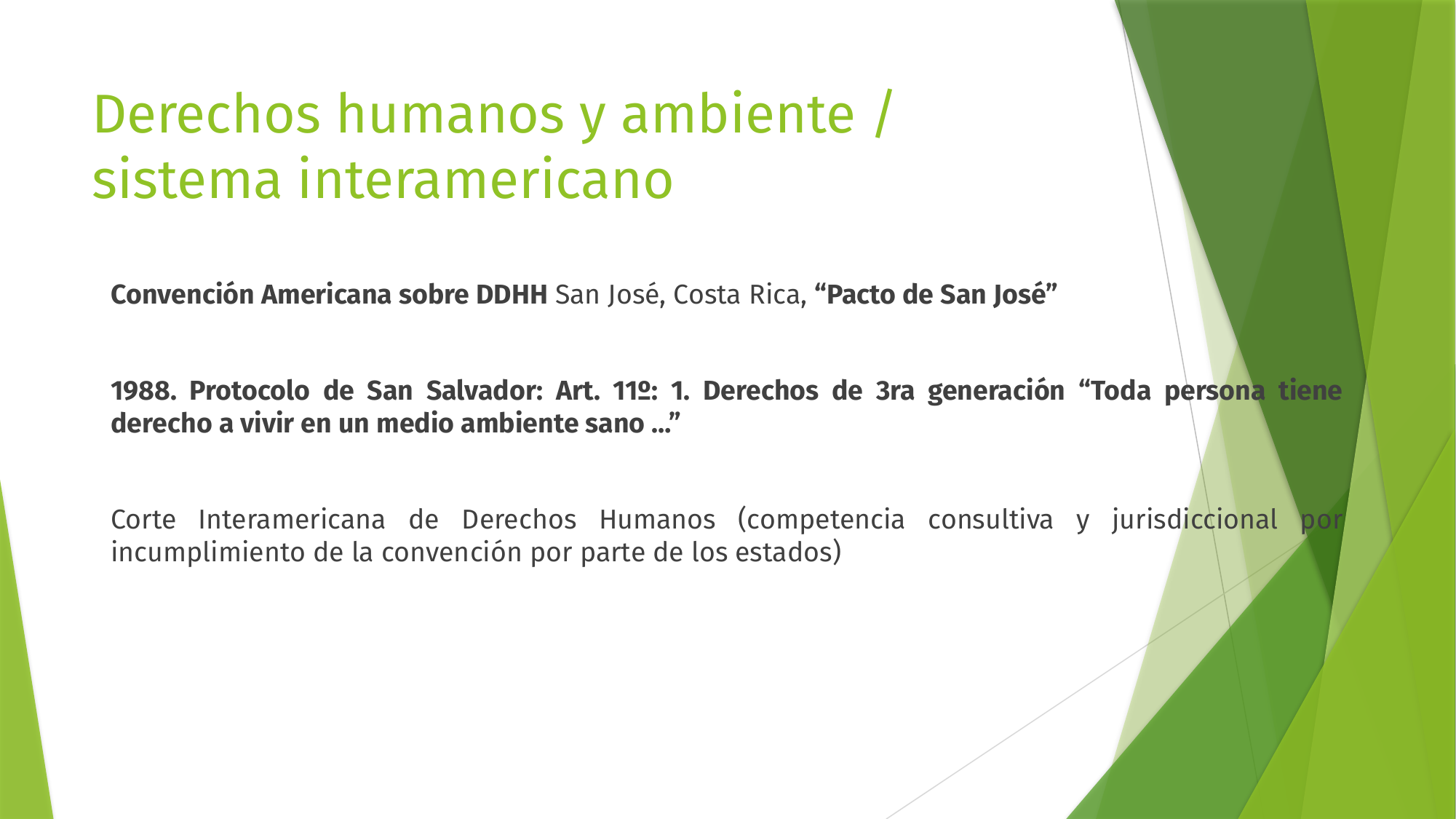

# Derechos humanos y ambiente / sistema interamericano

Convención Americana sobre DDHH San José, Costa Rica, “Pacto de San José”

1988. Protocolo de San Salvador: Art. 11º: 1. Derechos de 3ra generación “Toda persona tiene derecho a vivir en un medio ambiente sano …”

Corte Interamericana de Derechos Humanos (competencia consultiva y jurisdiccional por incumplimiento de la convención por parte de los estados)